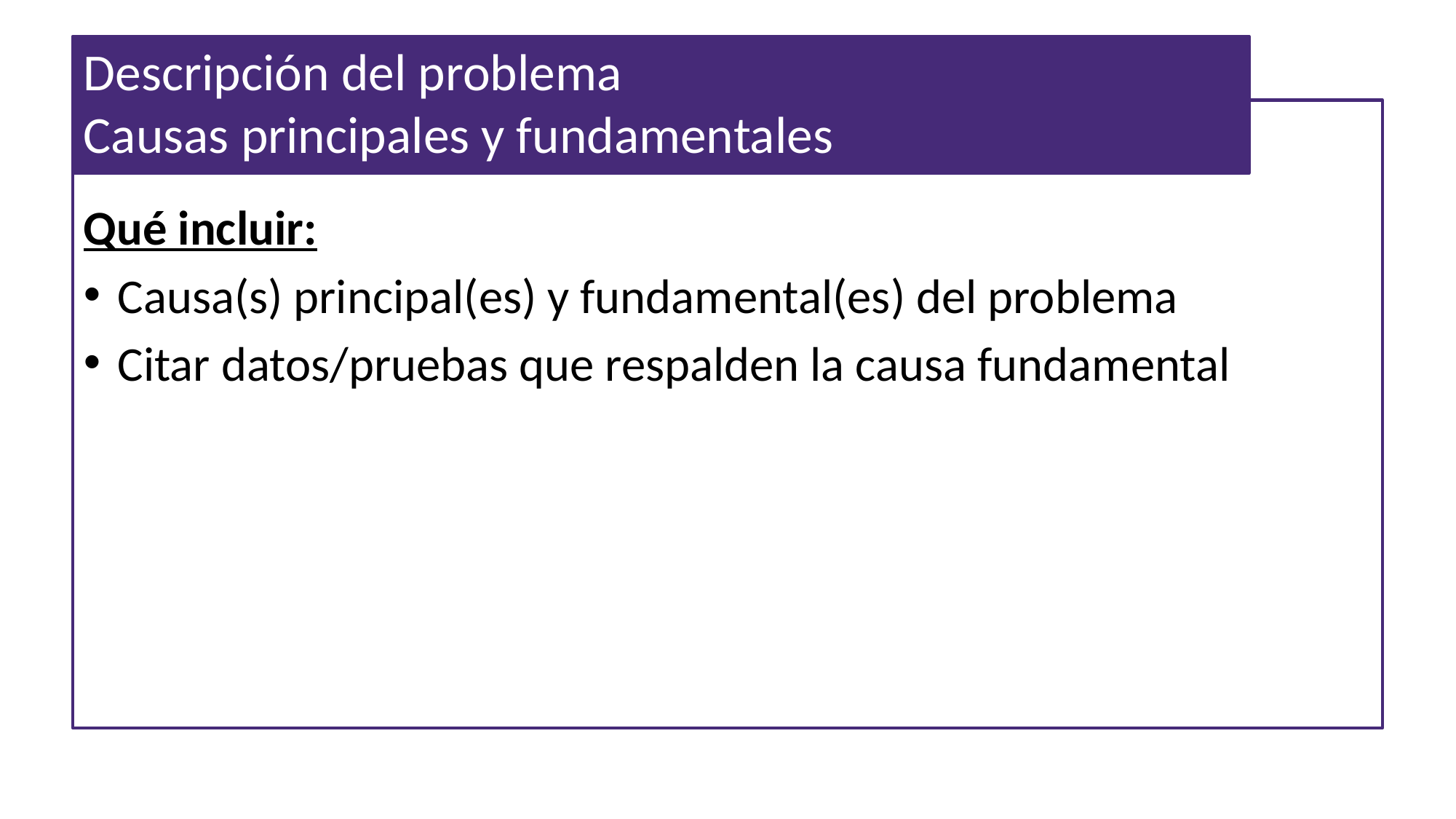

# Descripción del problema Causas principales y fundamentales
Qué incluir:
Causa(s) principal(es) y fundamental(es) del problema
Citar datos/pruebas que respalden la causa fundamental